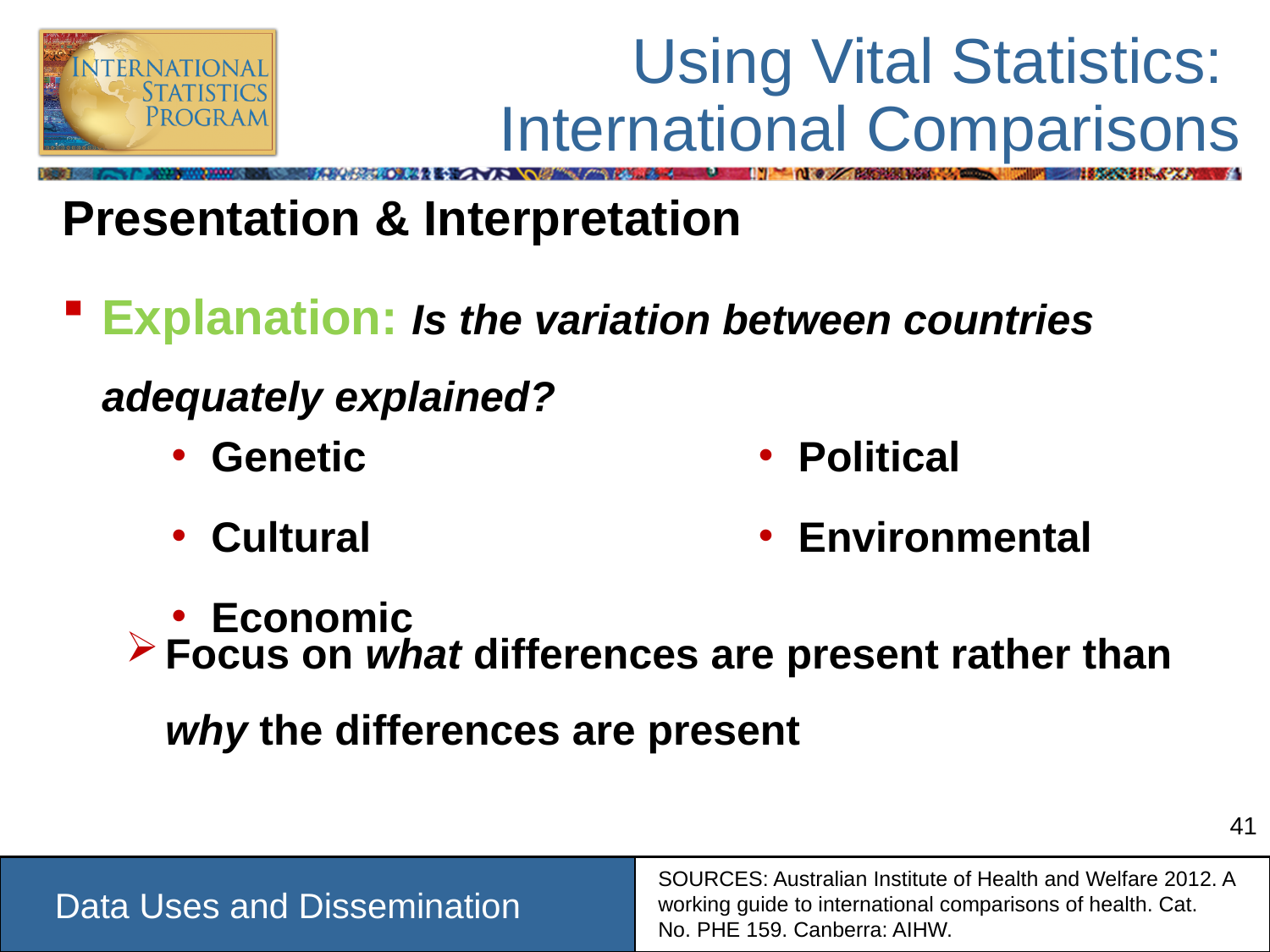

# Using Vital Statistics: International Comparisons
Presentation & Interpretation
Explanation: Is the variation between countries adequately explained?

Focus on what differences are present rather than why the differences are present
Genetic
Cultural
Economic
Political
Environmental
SOURCES: Australian Institute of Health and Welfare 2012. A working guide to international comparisons of health. Cat. No. PHE 159. Canberra: AIHW.